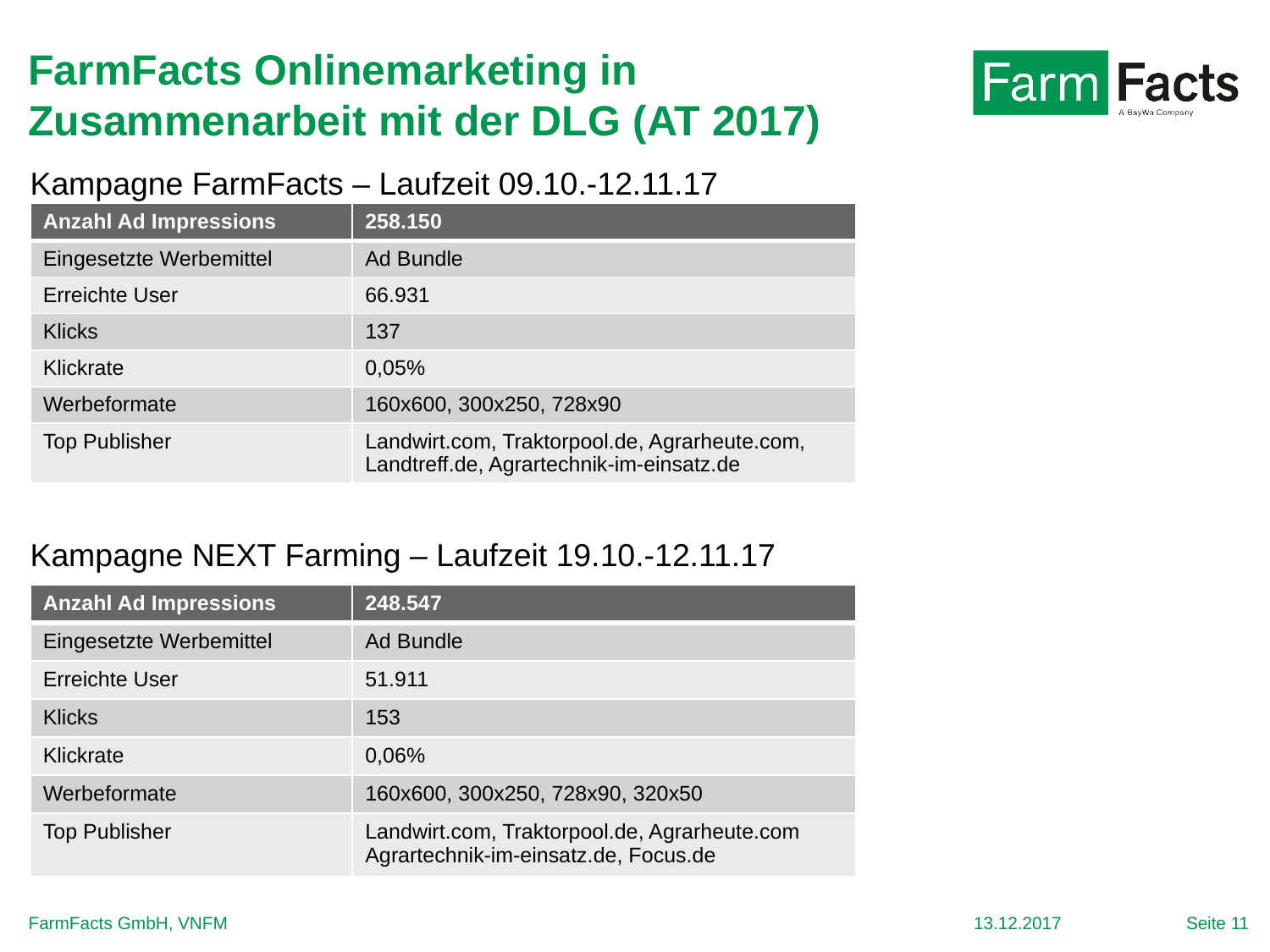

# FarmFacts Onlinemarketing in Zusammenarbeit mit der DLG (AT 2017)
Kampagne FarmFacts – Laufzeit 09.10.-12.11.17
| Anzahl Ad Impressions | 258.150 |
| --- | --- |
| Eingesetzte Werbemittel | Ad Bundle |
| Erreichte User | 66.931 |
| Klicks | 137 |
| Klickrate | 0,05% |
| Werbeformate | 160x600, 300x250, 728x90 |
| Top Publisher | Landwirt.com, Traktorpool.de, Agrarheute.com, Landtreff.de, Agrartechnik-im-einsatz.de |
Kampagne NEXT Farming – Laufzeit 19.10.-12.11.17
| Anzahl Ad Impressions | 248.547 |
| --- | --- |
| Eingesetzte Werbemittel | Ad Bundle |
| Erreichte User | 51.911 |
| Klicks | 153 |
| Klickrate | 0,06% |
| Werbeformate | 160x600, 300x250, 728x90, 320x50 |
| Top Publisher | Landwirt.com, Traktorpool.de, Agrarheute.com Agrartechnik-im-einsatz.de, Focus.de |
FarmFacts GmbH, VNFM
13.12.2017
Seite 11